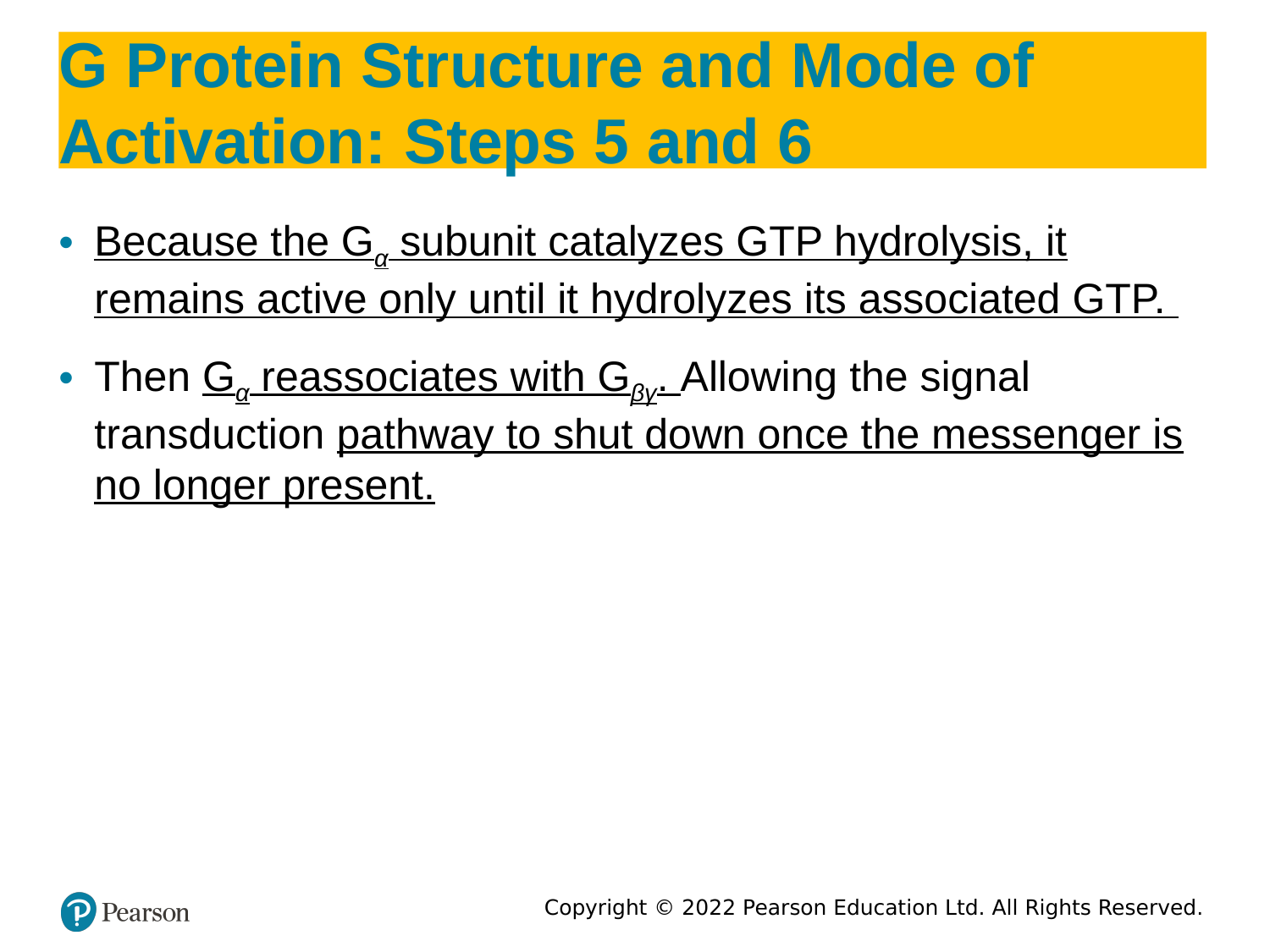

# G Protein Structure and Mode of Activation: Steps 5 and 6
Because the Gα subunit catalyzes GTP hydrolysis, it remains active only until it hydrolyzes its associated GTP.
Then Gα reassociates with Gβγ. Allowing the signal transduction pathway to shut down once the messenger is no longer present.